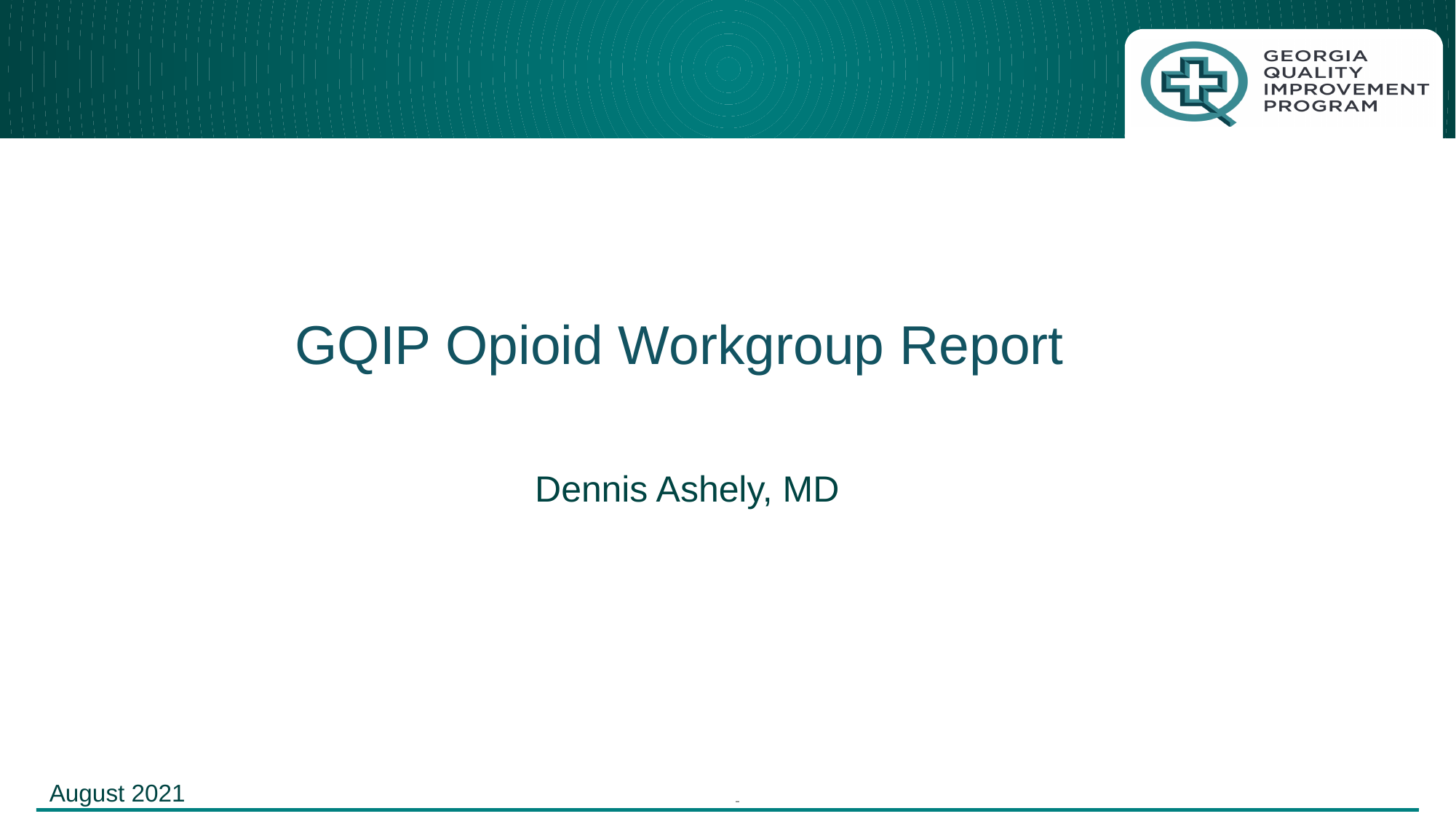

# GQIP Opioid Workgroup Report
Dennis Ashely, MD
August 2021